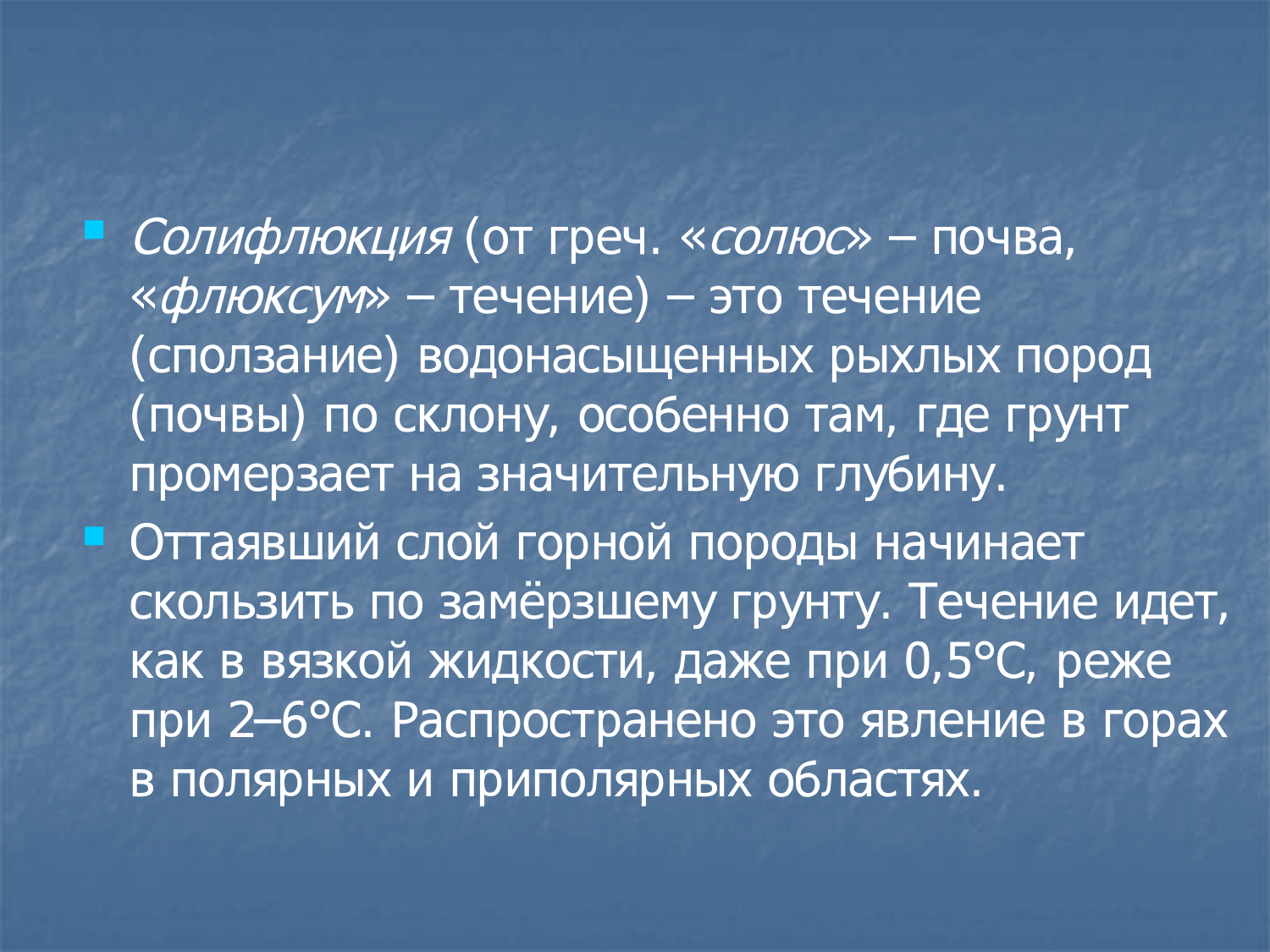

Солифлюкция (от греч. «солюс» – почва, «флюксум» – течение) – это течение (сползание) водонасыщенных рыхлых пород (почвы) по склону, особенно там, где грунт промерзает на значительную глубину.
Оттаявший слой горной породы начинает скользить по замёрзшему грунту. Течение идет, как в вязкой жидкости, даже при 0,5°С, реже при 2–6°С. Распространено это явление в горах в полярных и приполярных областях.